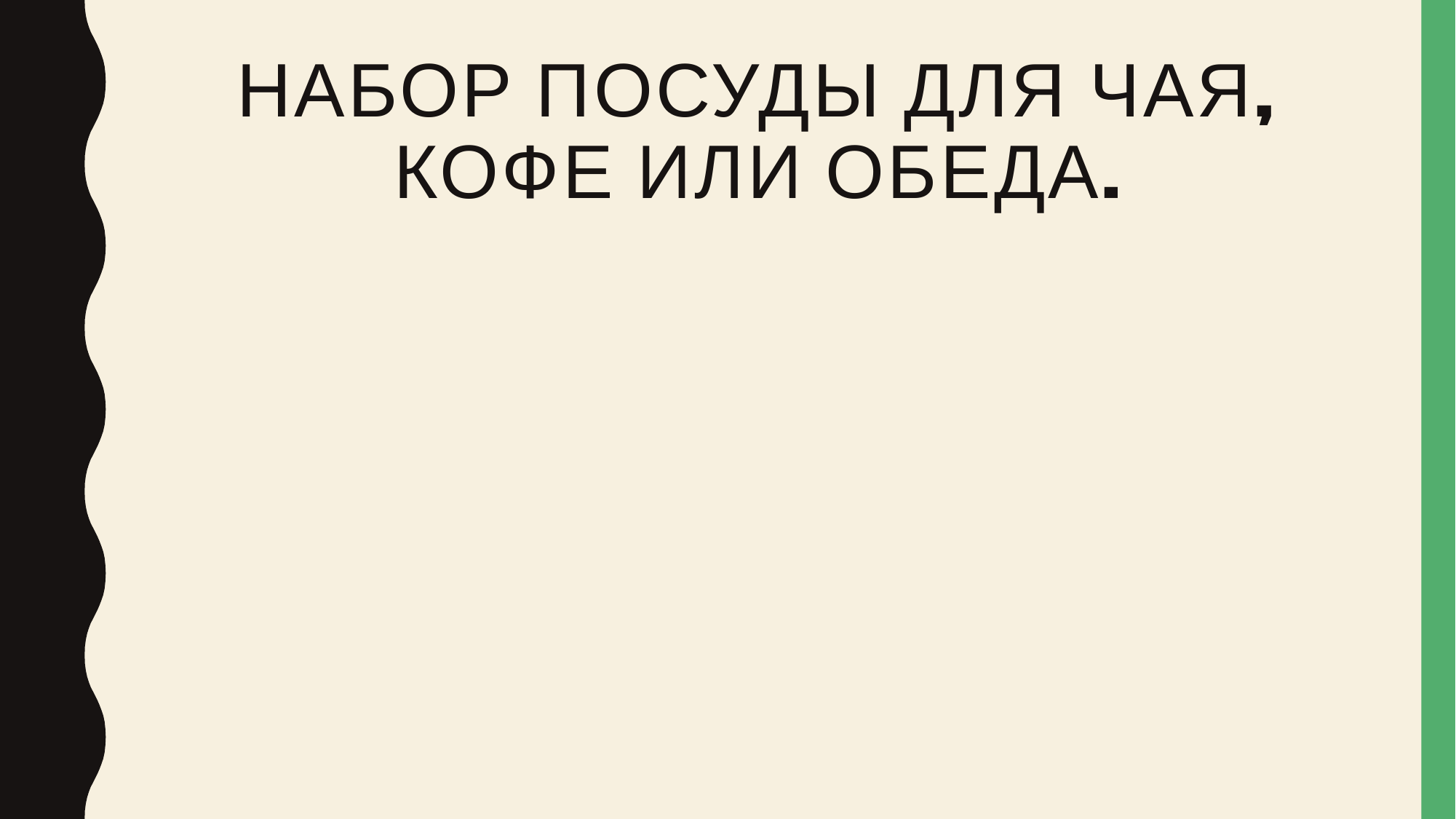

# Набор посуды для чая, кофе или обеда.